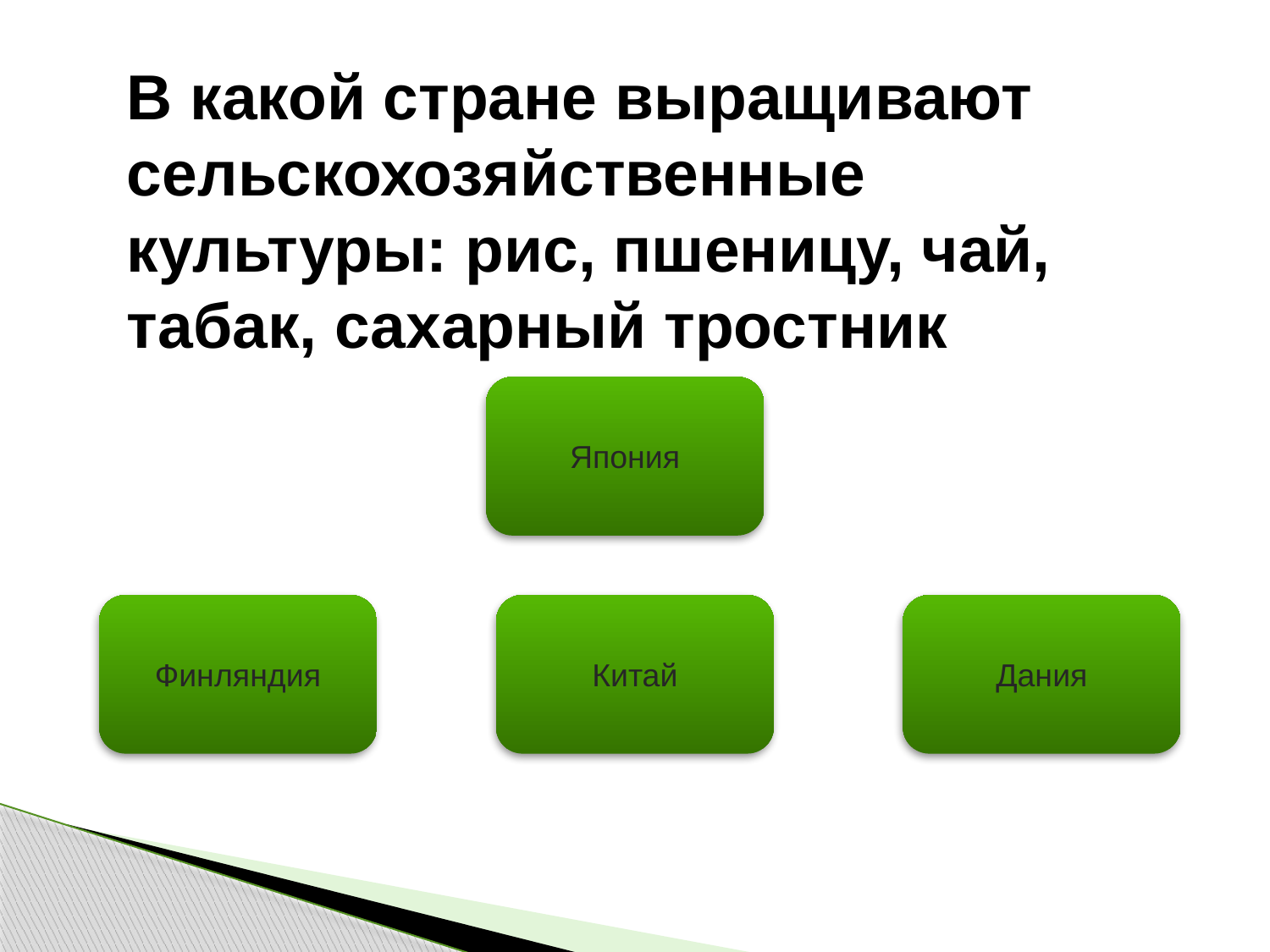

В какой стране выращивают сельскохозяйственные культуры: рис, пшеницу, чай, табак, сахарный тростник

Япония
Финляндия
Дания
Китай